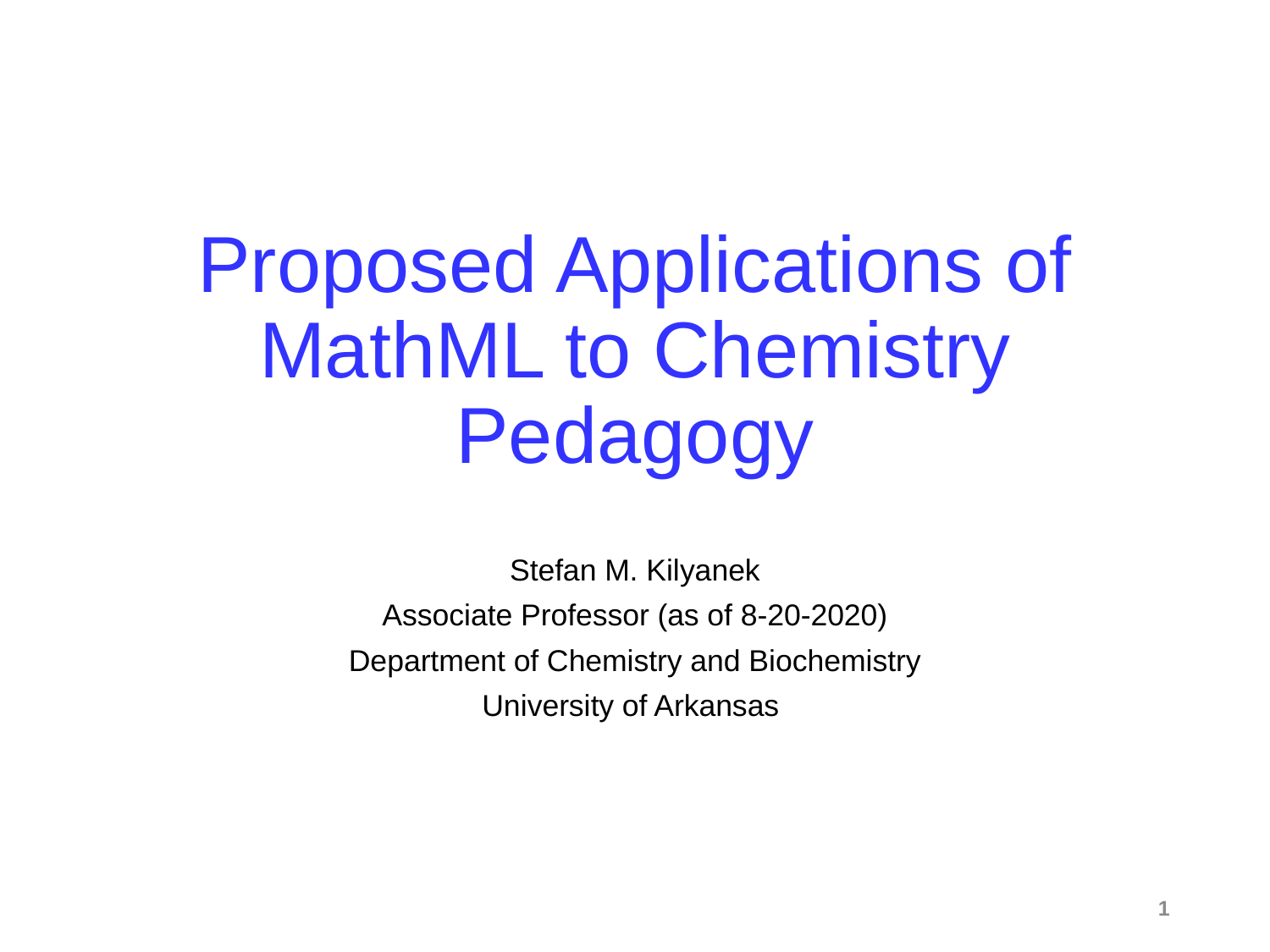

# Proposed Applications of MathML to Chemistry Pedagogy

Stefan M. Kilyanek
Associate Professor (as of 8-20-2020)
Department of Chemistry and Biochemistry
University of Arkansas
1